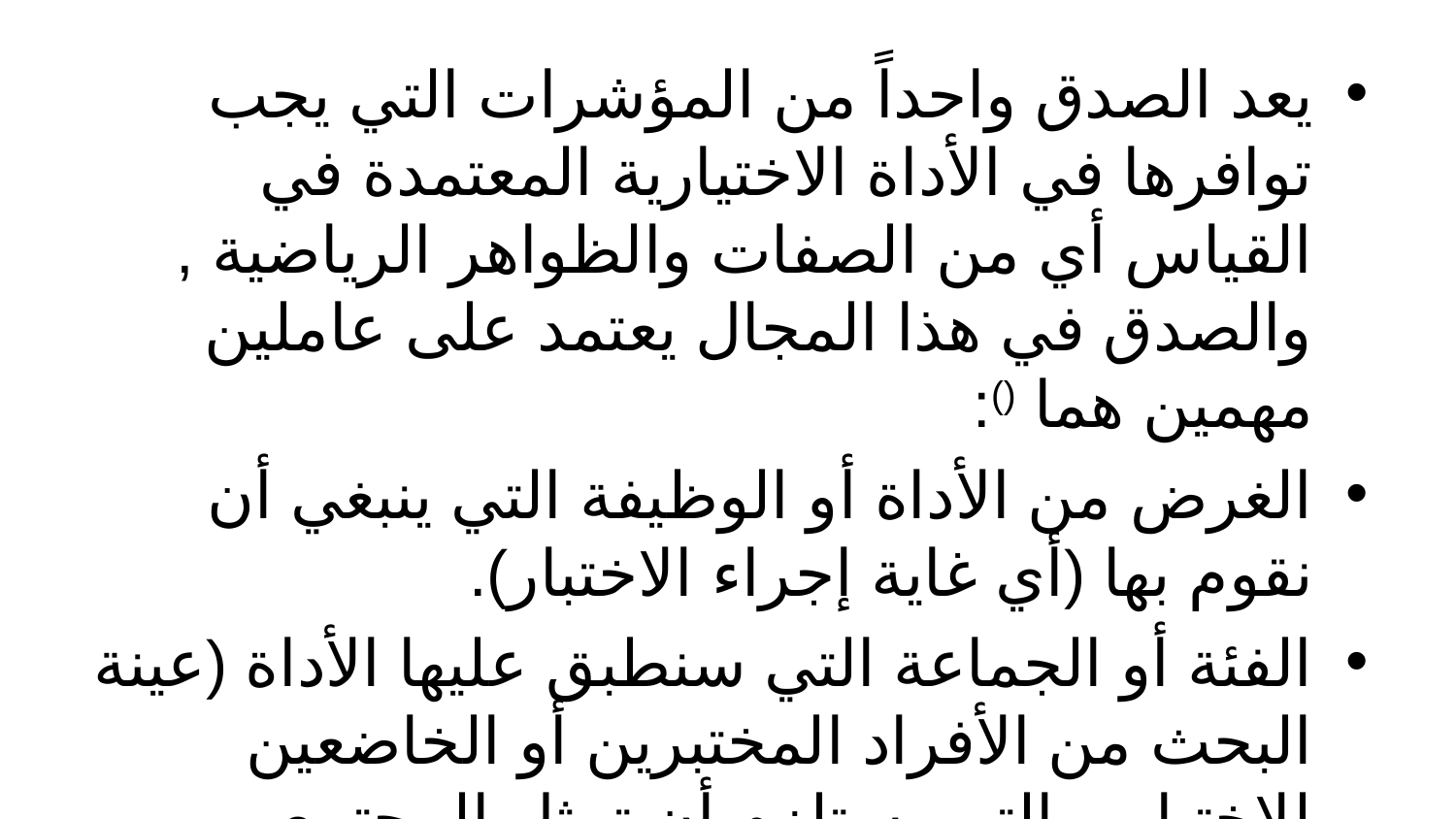

يعد الصدق واحداً من المؤشرات التي يجب توافرها في الأداة الاختيارية المعتمدة في القياس أي من الصفات والظواهر الرياضية , والصدق في هذا المجال يعتمد على عاملين مهمين هما ():
الغرض من الأداة أو الوظيفة التي ينبغي أن نقوم بها (أي غاية إجراء الاختبار).
الفئة أو الجماعة التي سنطبق عليها الأداة (عينة البحث من الأفراد المختبرين أو الخاضعين للاختبار، والتي يستلزم أن تمثل المجتمع المأخوذة منه أفضل تمثيل).